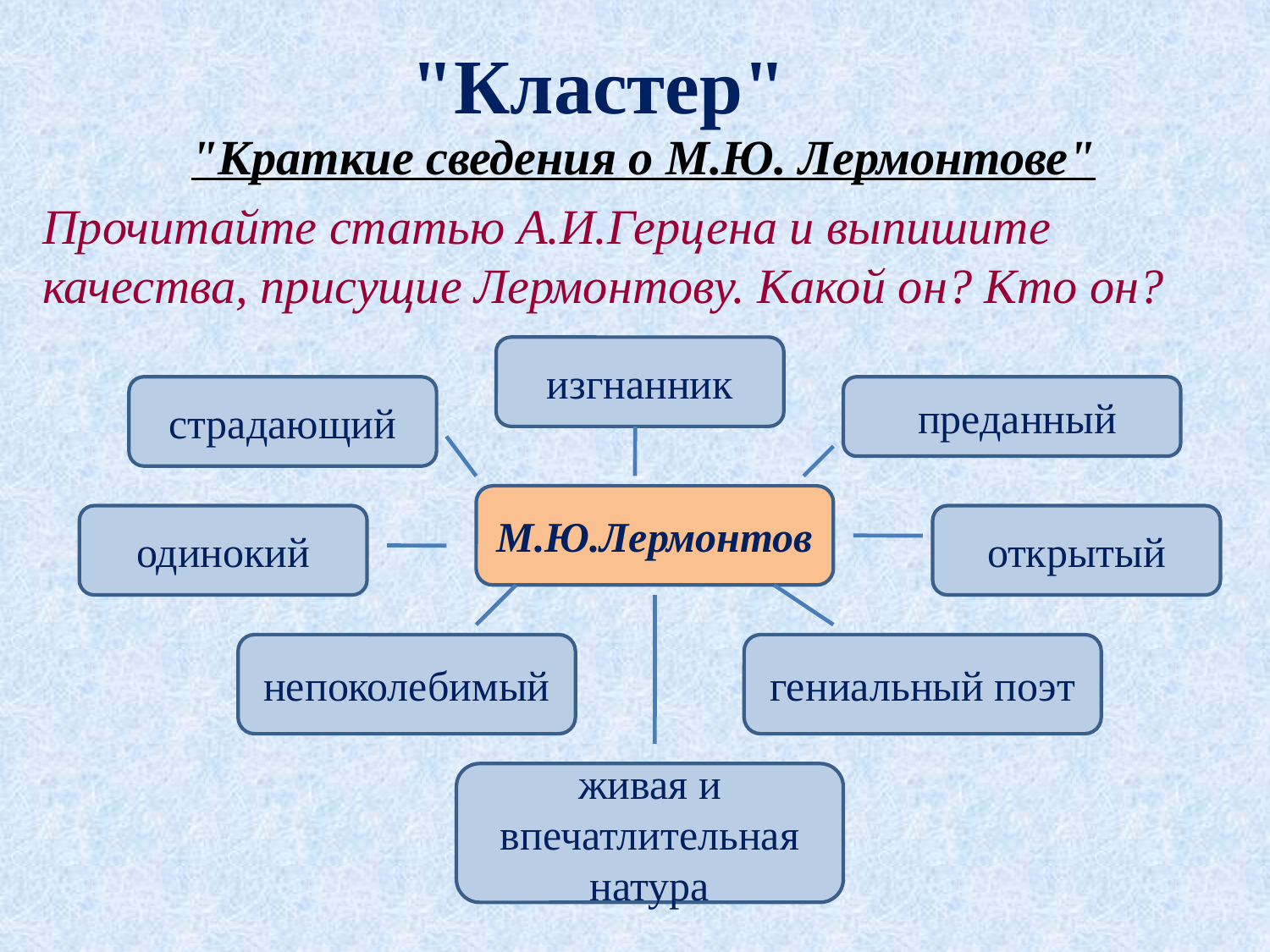

"Кластер"
"Краткие сведения о М.Ю. Лермонтове"
Прочитайте статью А.И.Герцена и выпишите качества, присущие Лермонтову. Какой он? Кто он?
изгнанник
страдающий
 преданный
М.Ю.Лермонтов
одинокий
открытый
непоколебимый
гениальный поэт
живая и впечатлительная натура